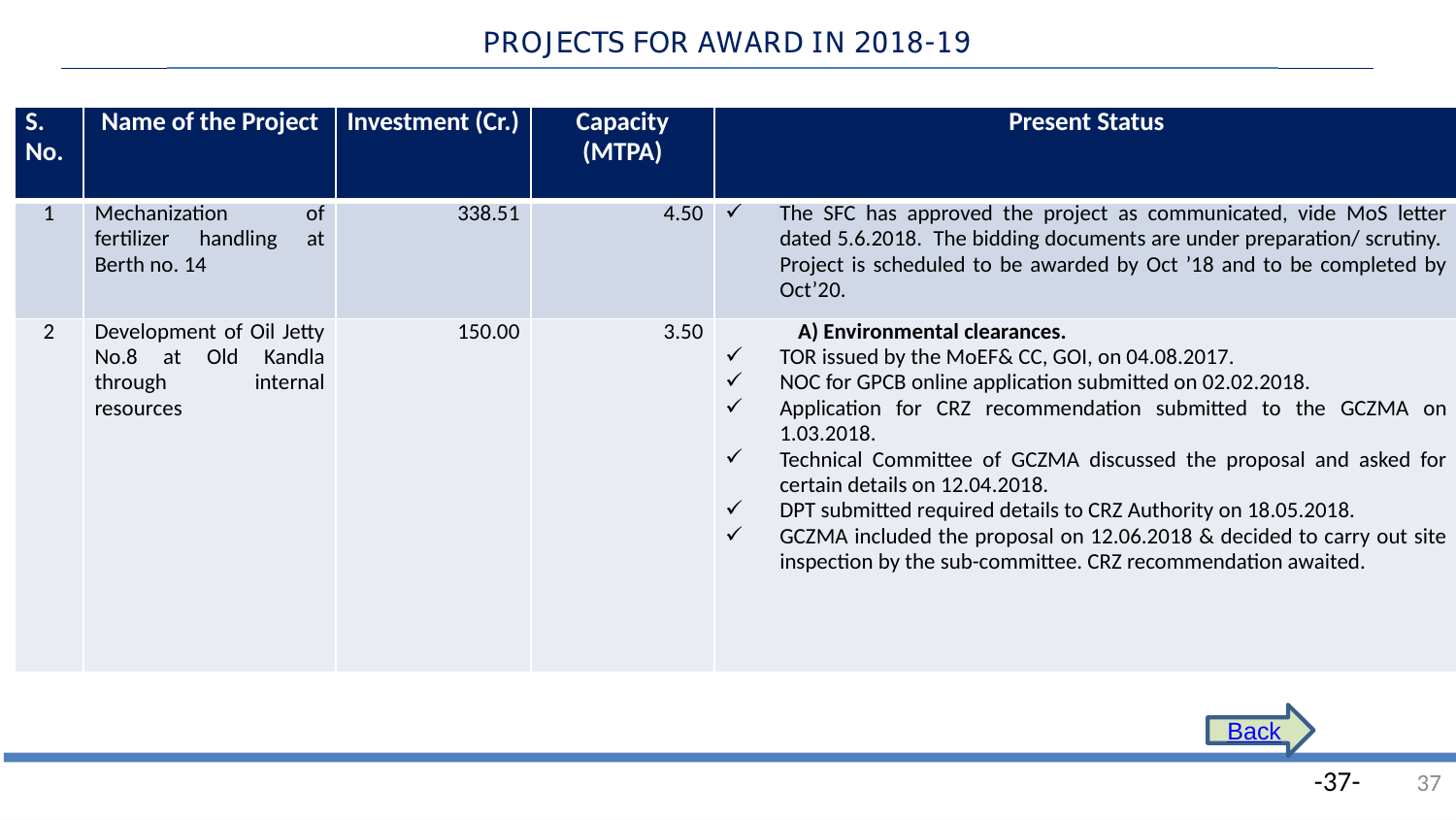

PROJECTS FOR AWARD IN 2018-19

| S. No. | Name of the Project | Investment (Cr.) | Capacity (MTPA) | Present Status |
| --- | --- | --- | --- | --- |
| 1 | Mechanization of fertilizer handling at Berth no. 14 | 338.51 | 4.50 | The SFC has approved the project as communicated, vide MoS letter dated 5.6.2018. The bidding documents are under preparation/ scrutiny. Project is scheduled to be awarded by Oct ’18 and to be completed by Oct’20. |
| 2 | Development of Oil Jetty No.8 at Old Kandla through internal resources | 150.00 | 3.50 | A) Environmental clearances. TOR issued by the MoEF& CC, GOI, on 04.08.2017. NOC for GPCB online application submitted on 02.02.2018. Application for CRZ recommendation submitted to the GCZMA on 1.03.2018. Technical Committee of GCZMA discussed the proposal and asked for certain details on 12.04.2018. DPT submitted required details to CRZ Authority on 18.05.2018. GCZMA included the proposal on 12.06.2018 & decided to carry out site inspection by the sub-committee. CRZ recommendation awaited. |
.
Back
37